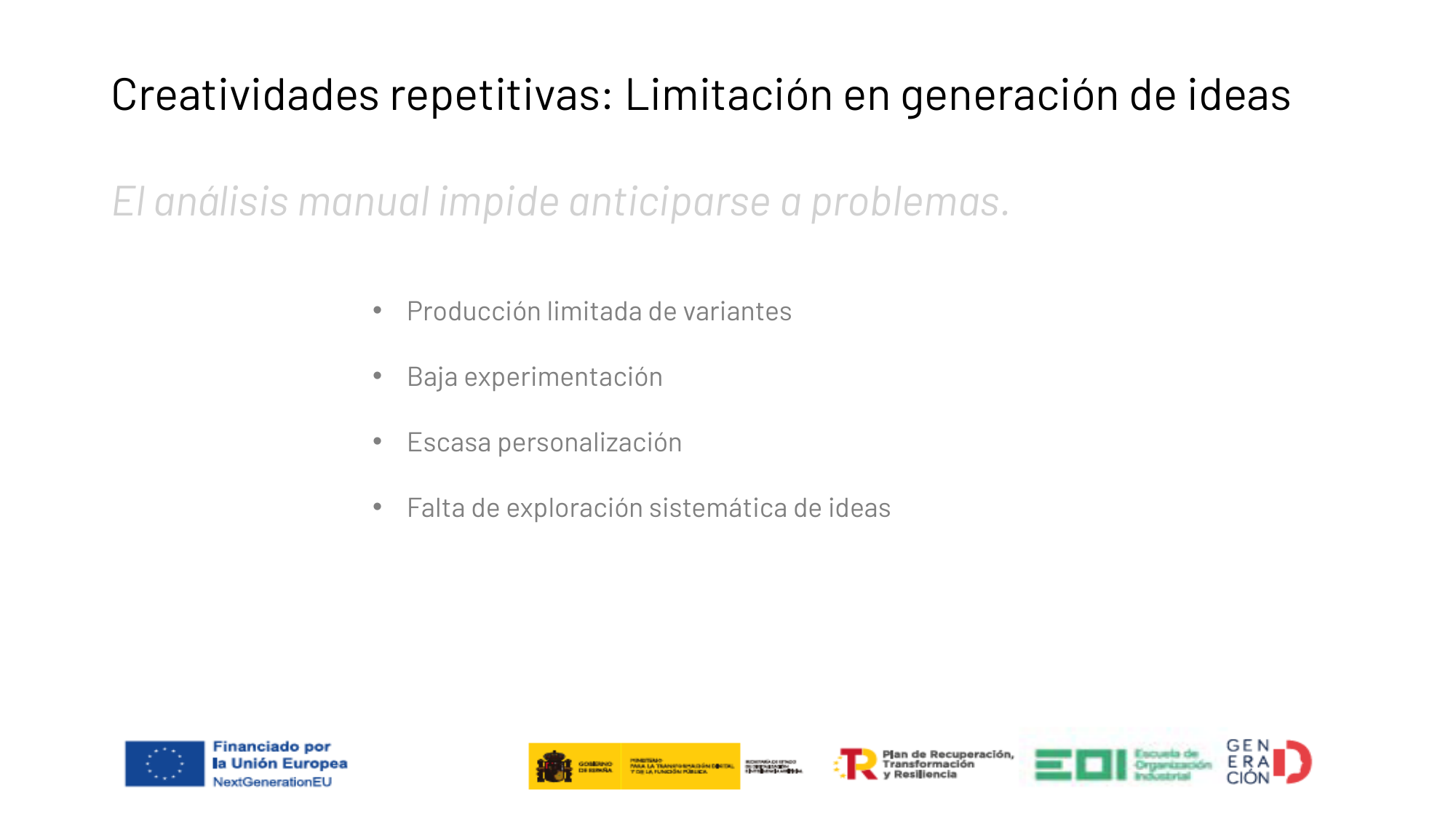

# Creatividades repetitivas: Limitación en generación de ideas
El análisis manual impide anticiparse a problemas.
Producción limitada de variantes

Baja experimentación

Escasa personalización

Falta de exploración sistemática de ideas